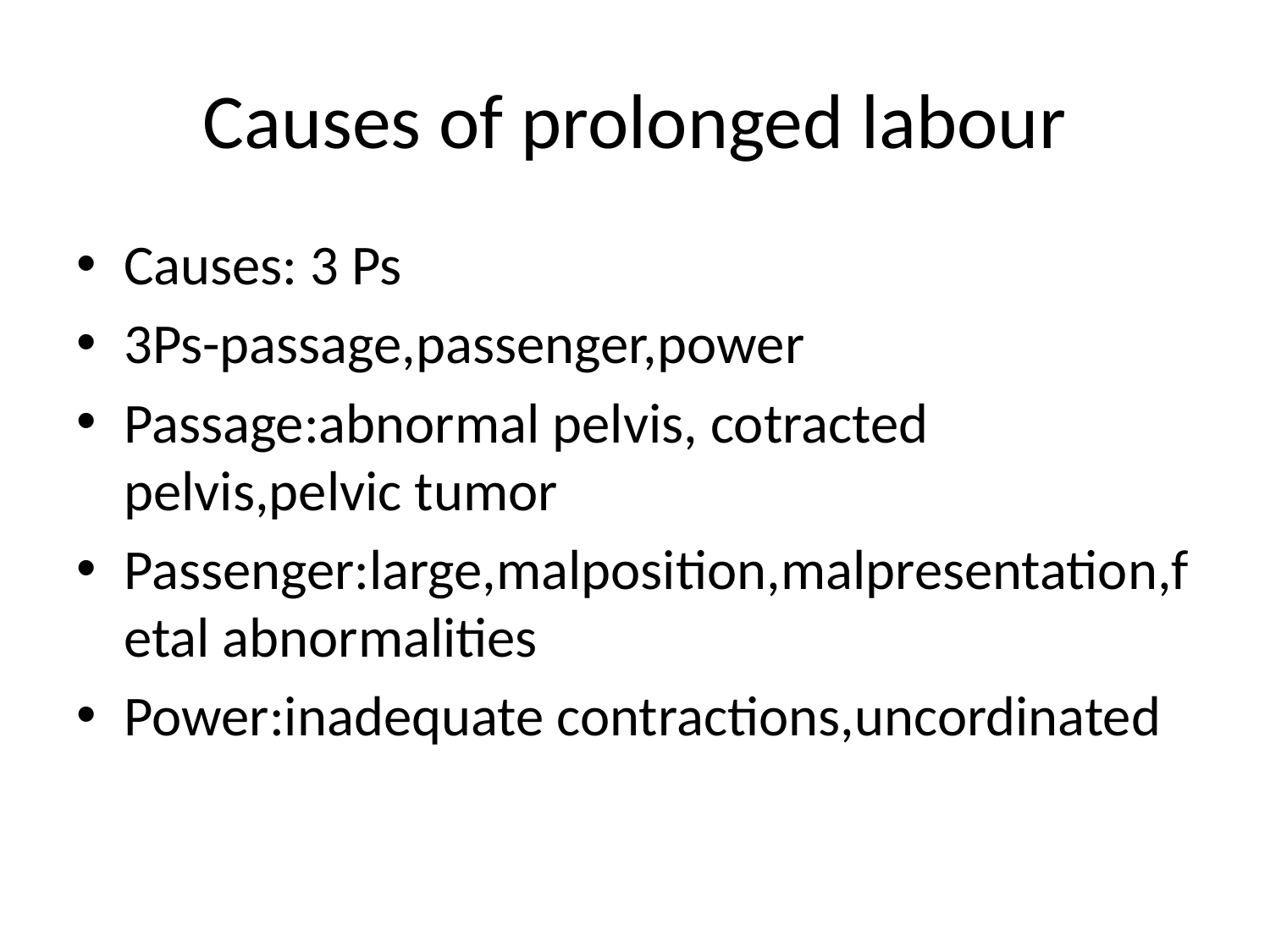

# Causes of prolonged labour
Causes: 3 Ps
3Ps-passage,passenger,power
Passage:abnormal pelvis, cotracted pelvis,pelvic tumor
Passenger:large,malposition,malpresentation,fetal abnormalities
Power:inadequate contractions,uncordinated